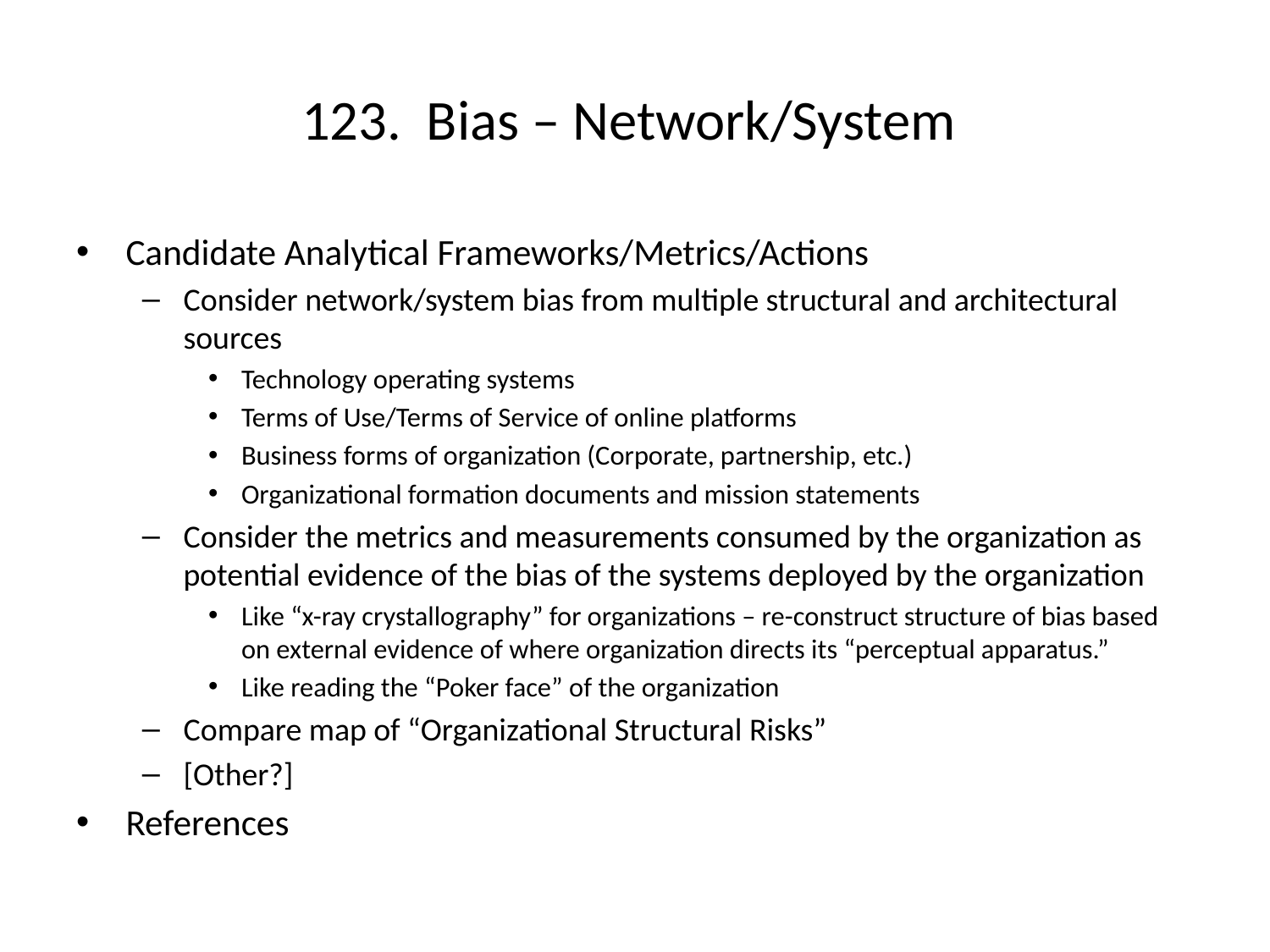

# 123.  Bias – Network/System
Candidate Analytical Frameworks/Metrics/Actions
Consider network/system bias from multiple structural and architectural sources
Technology operating systems
Terms of Use/Terms of Service of online platforms
Business forms of organization (Corporate, partnership, etc.)
Organizational formation documents and mission statements
Consider the metrics and measurements consumed by the organization as potential evidence of the bias of the systems deployed by the organization
Like “x-ray crystallography” for organizations – re-construct structure of bias based on external evidence of where organization directs its “perceptual apparatus.”
Like reading the “Poker face” of the organization
Compare map of “Organizational Structural Risks”
[Other?]
References